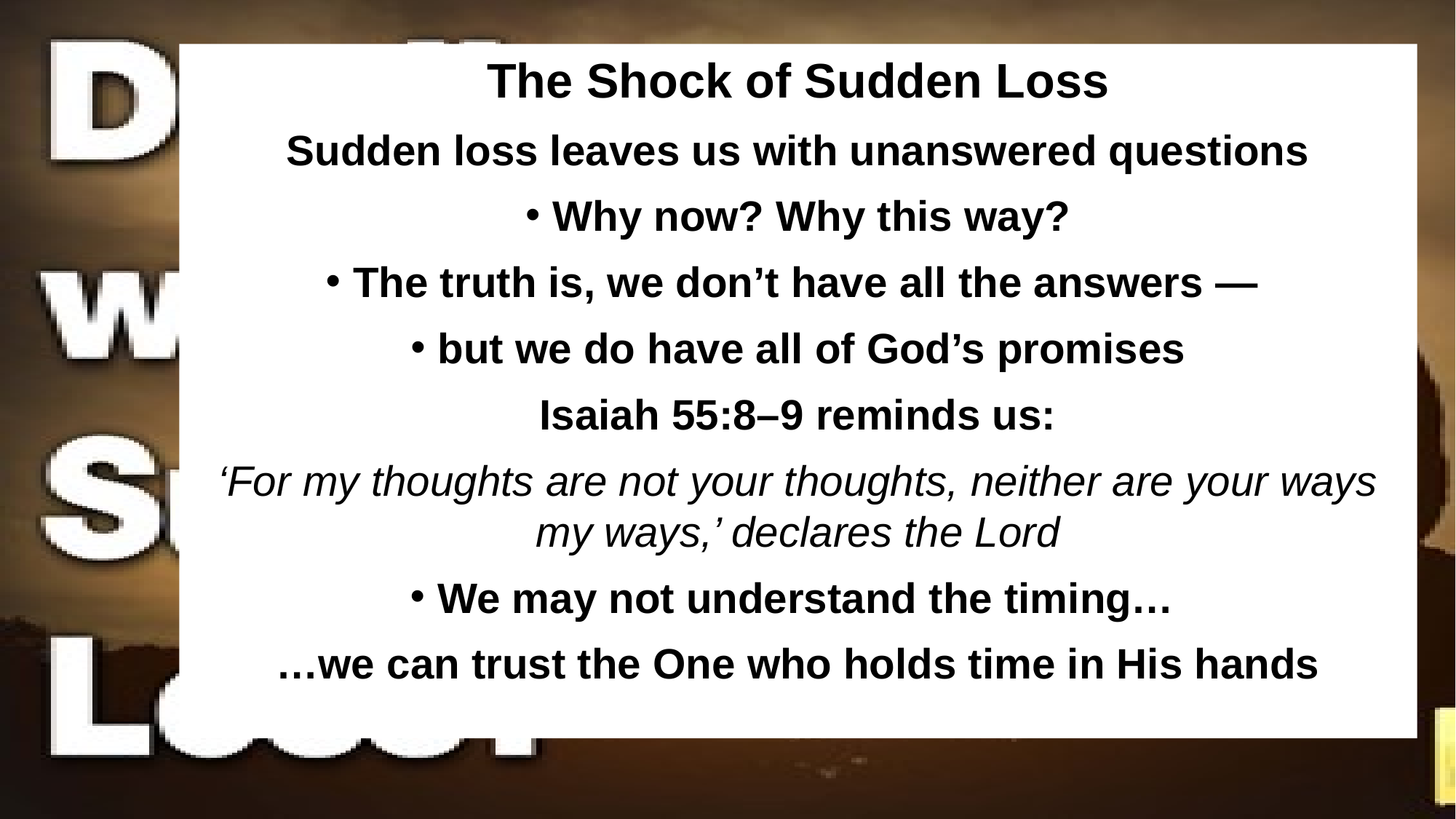

The Shock of Sudden Loss
Sudden loss leaves us with unanswered questions
Why now? Why this way?
The truth is, we don’t have all the answers —
but we do have all of God’s promises
Isaiah 55:8–9 reminds us:
‘For my thoughts are not your thoughts, neither are your ways my ways,’ declares the Lord
We may not understand the timing…
…we can trust the One who holds time in His hands